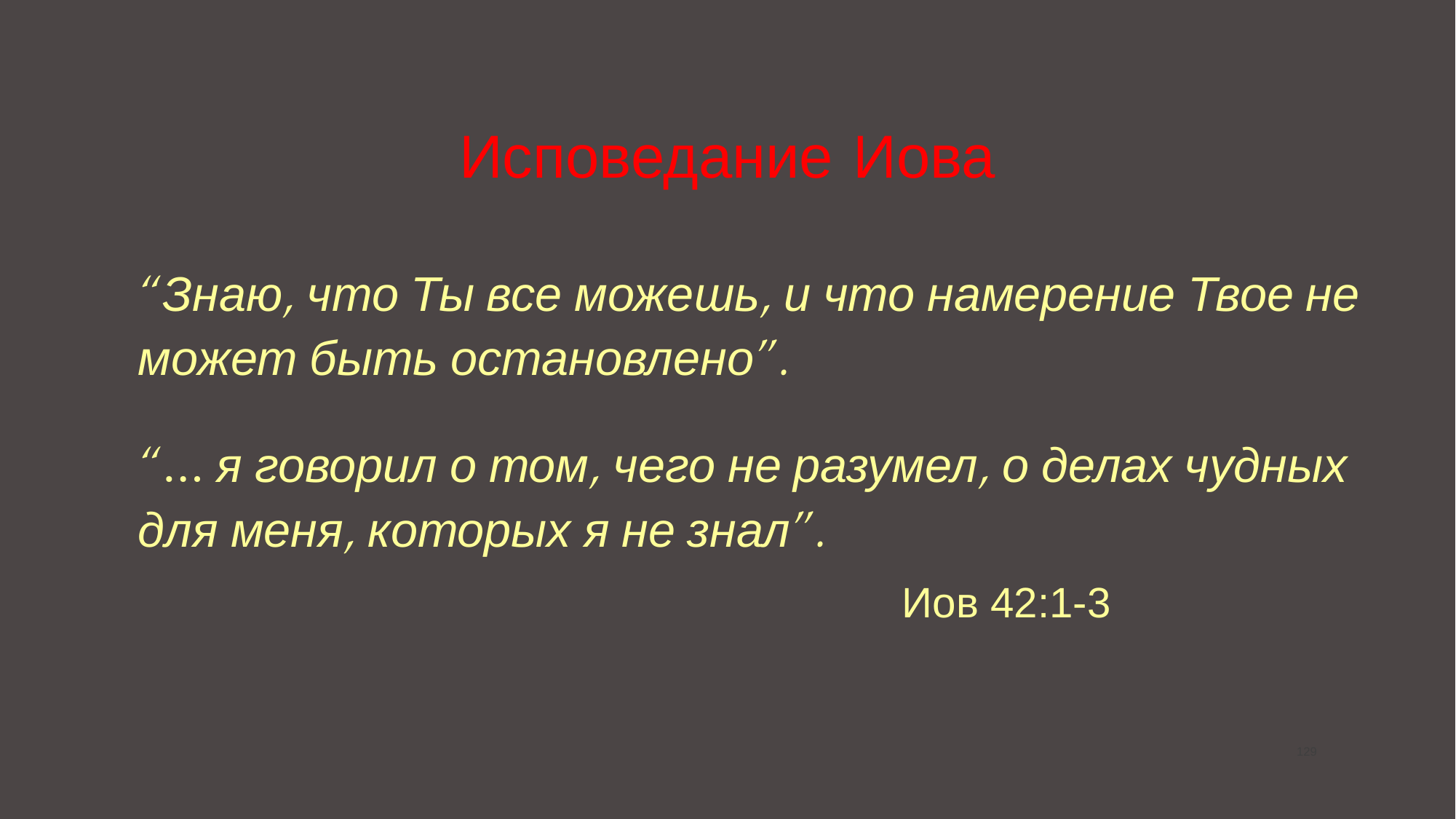

Исповедание Иова
“Знаю, что Ты все можешь, и что намерение Твое не может быть остановлено”.

“… я говорил о том, чего не разумел, о делах чудных для меня, которых я не знал”.
							Иов 42:1-3

129